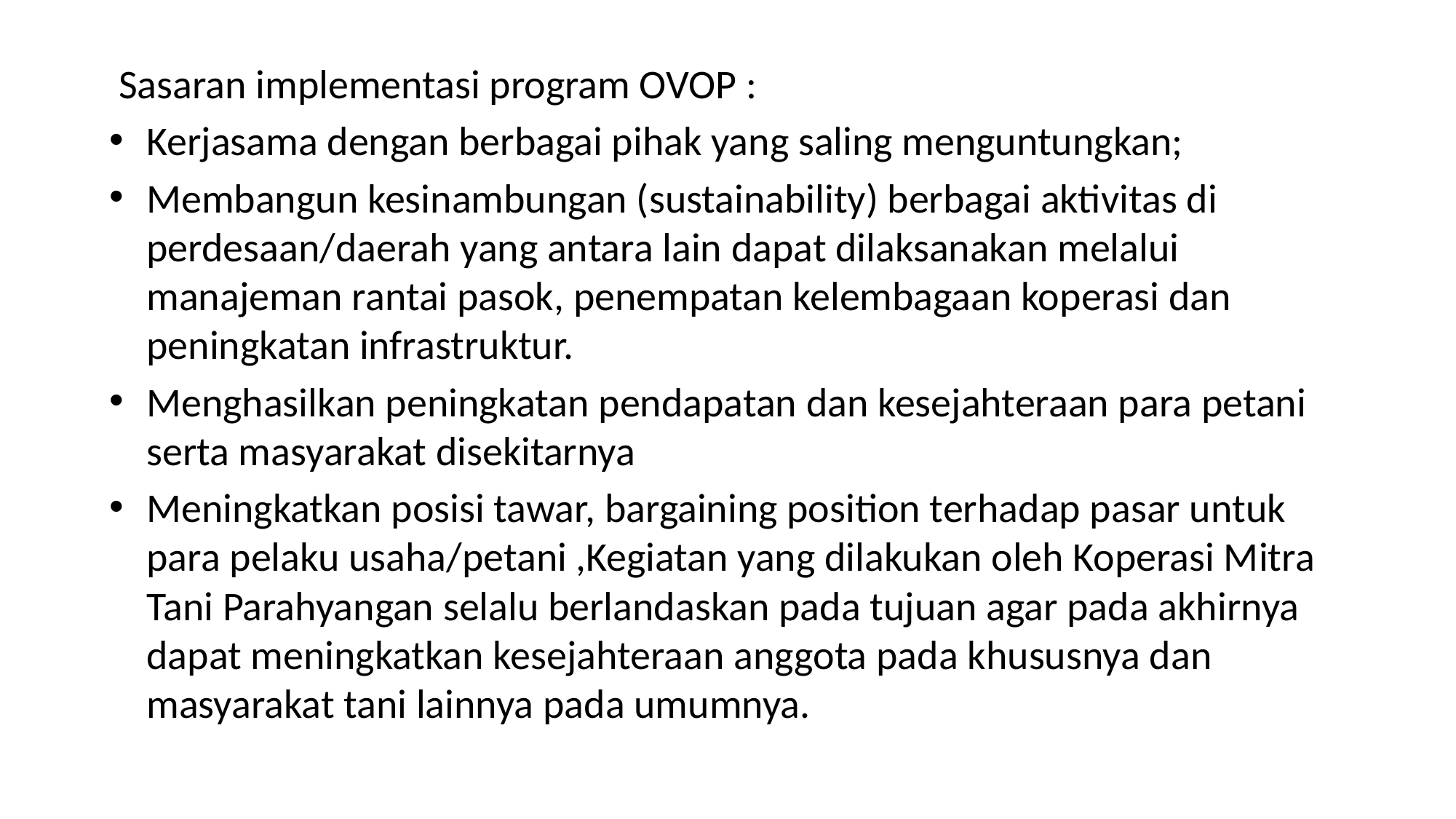

Sasaran implementasi program OVOP :
Kerjasama dengan berbagai pihak yang saling menguntungkan;
Membangun kesinambungan (sustainability) berbagai aktivitas di perdesaan/daerah yang antara lain dapat dilaksanakan melalui manajeman rantai pasok, penempatan kelembagaan koperasi dan peningkatan infrastruktur.
Menghasilkan peningkatan pendapatan dan kesejahteraan para petani serta masyarakat disekitarnya
Meningkatkan posisi tawar, bargaining position terhadap pasar untuk para pelaku usaha/petani ,Kegiatan yang dilakukan oleh Koperasi Mitra Tani Parahyangan selalu berlandaskan pada tujuan agar pada akhirnya dapat meningkatkan kesejahteraan anggota pada khususnya dan masyarakat tani lainnya pada umumnya.